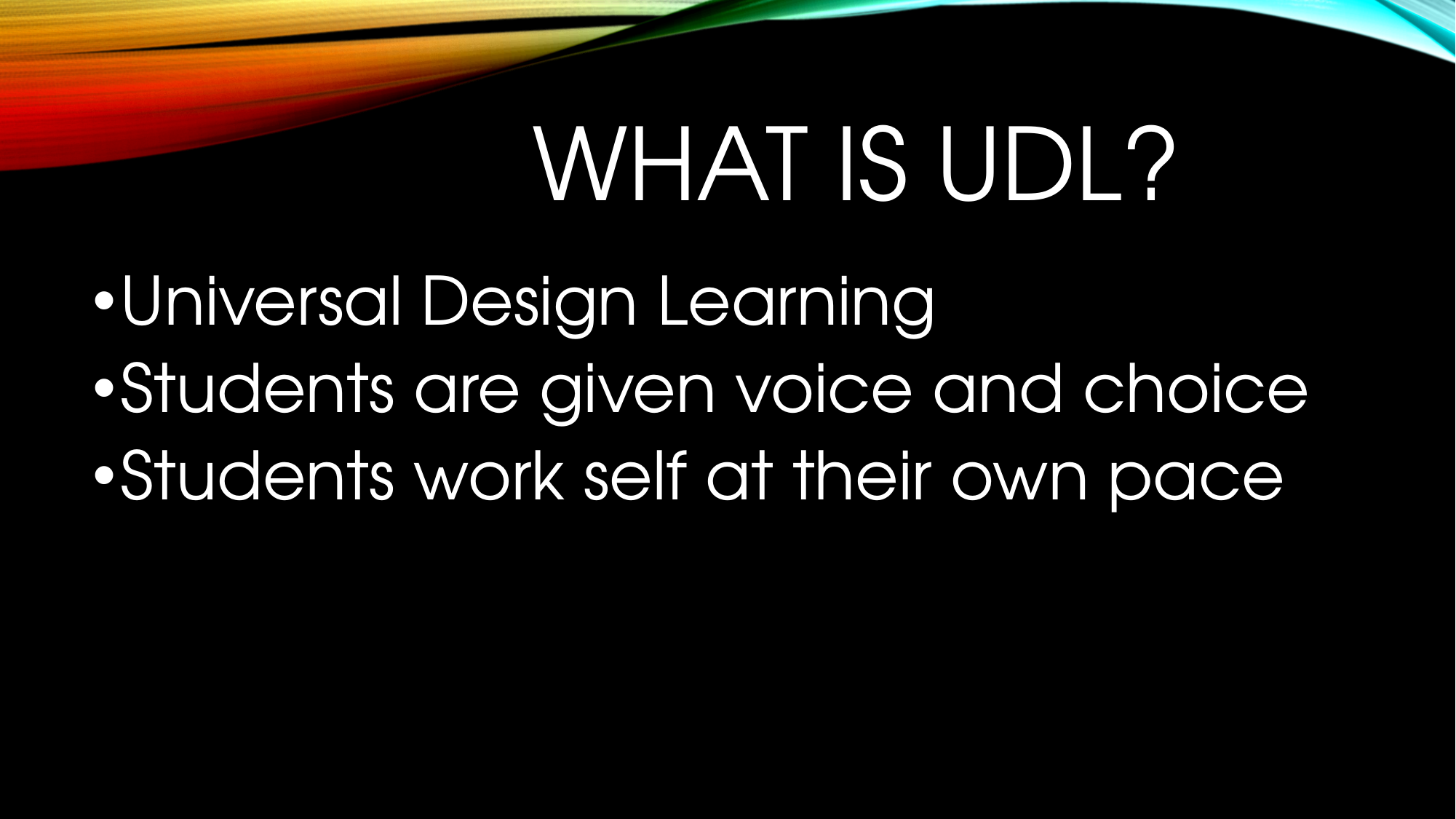

# What is UDL?
Universal Design Learning
Students are given voice and choice
Students work self at their own pace